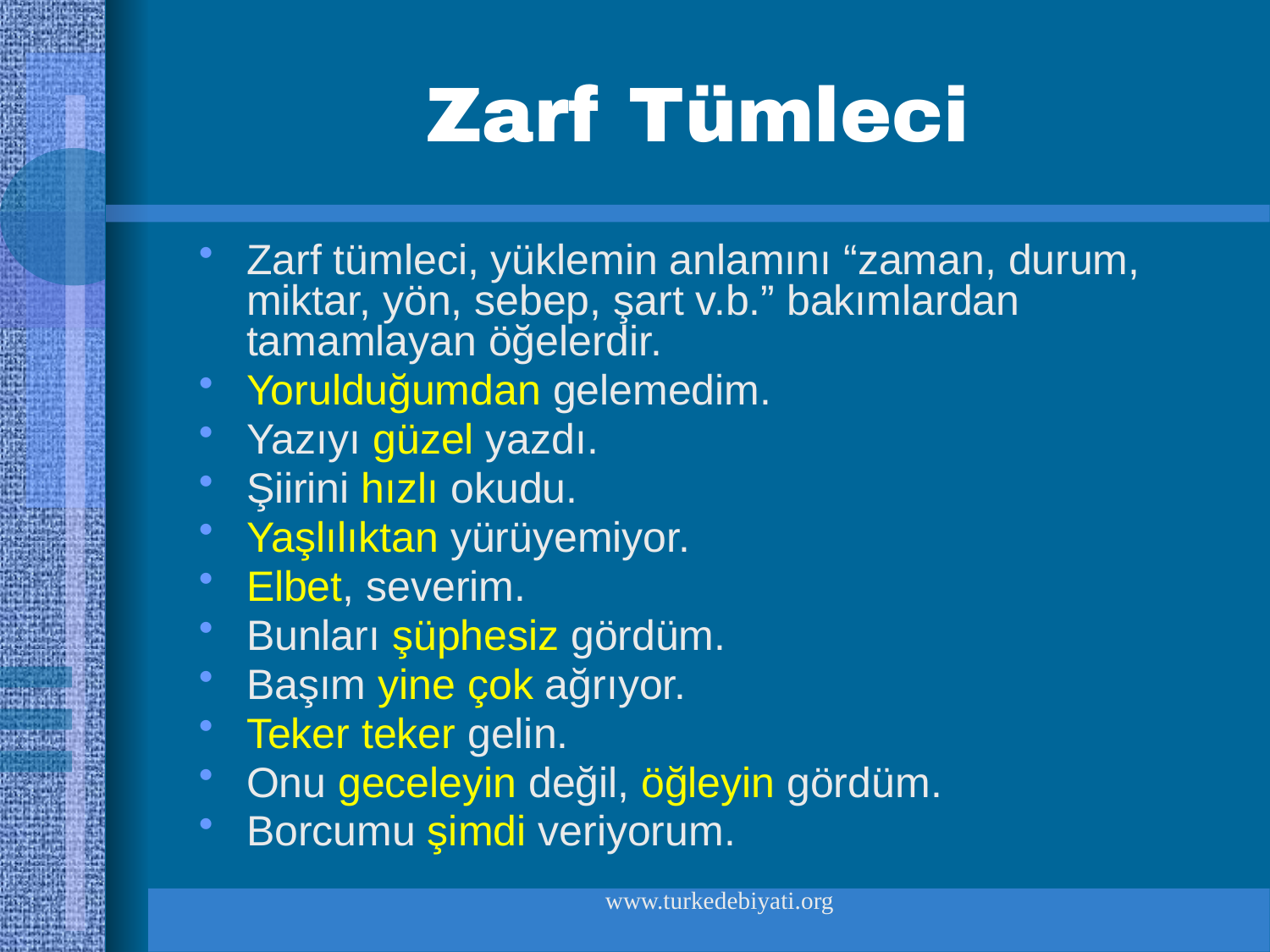

# Zarf Tümleci
Zarf tümleci, yüklemin anlamını “zaman, durum, miktar, yön, sebep, şart v.b.” bakımlardan tamamlayan öğelerdir.
Yorulduğumdan gelemedim.
Yazıyı güzel yazdı.
Şiirini hızlı okudu.
Yaşlılıktan yürüyemiyor.
Elbet, severim.
Bunları şüphesiz gördüm.
Başım yine çok ağrıyor.
Teker teker gelin.
Onu geceleyin değil, öğleyin gördüm.
Borcumu şimdi veriyorum.
www.turkedebiyati.org